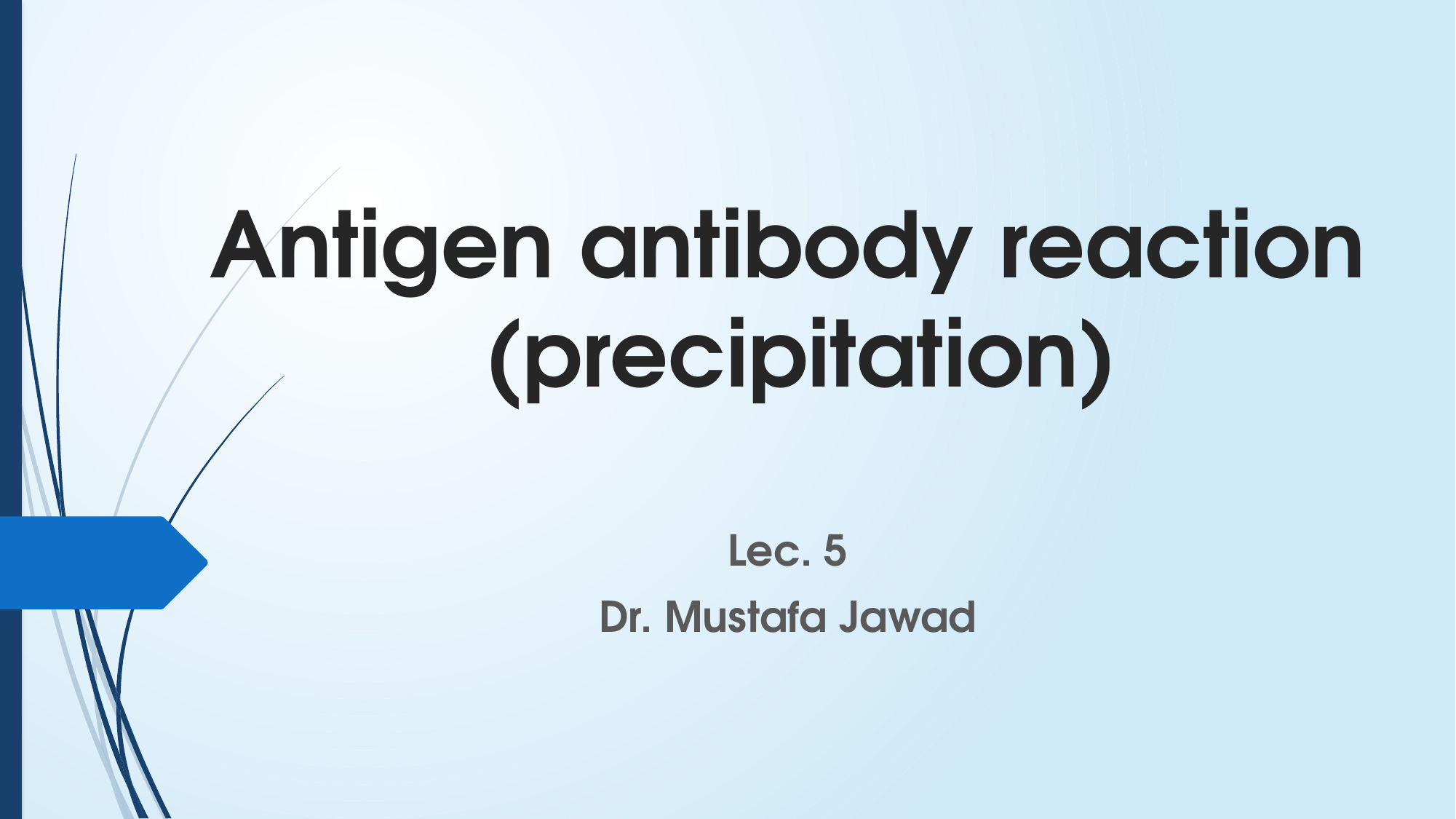

# Antigen antibody reaction (precipitation)
Lec. 5
Dr. Mustafa Jawad